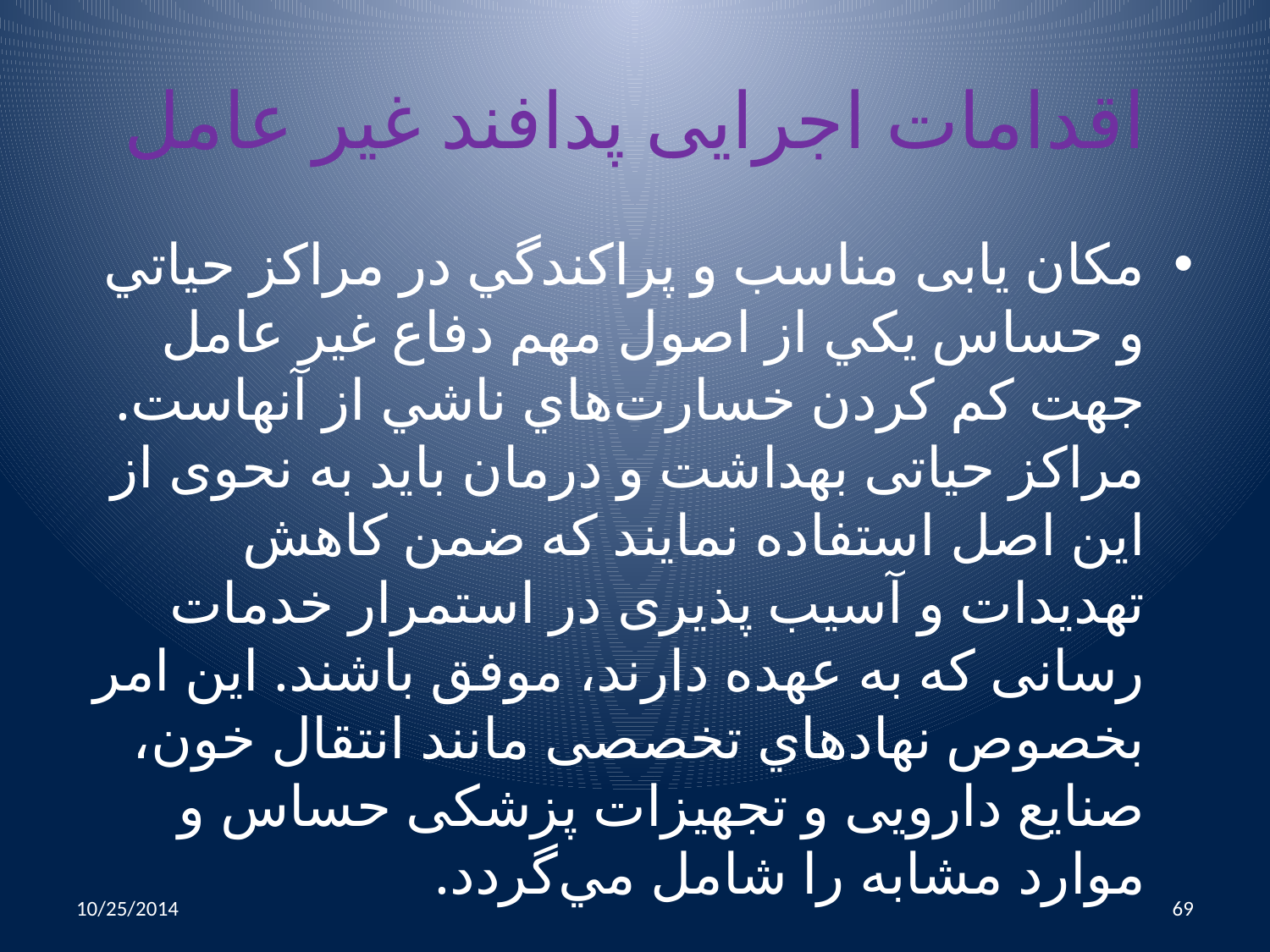

# اقدامات اجرایی پدافند غیر عامل
مکان یابی مناسب و پراكندگي در مراكز حياتي و حساس يكي از اصول مهم دفاع غير عامل جهت کم کردن خسارت‌هاي ناشي از آنهاست. مراکز حیاتی بهداشت و درمان باید به نحوی از این اصل استفاده نمایند که ضمن کاهش تهدیدات و آسیب پذیری در استمرار خدمات رسانی که به عهده دارند، موفق باشند. این امر بخصوص نهاد‌هاي تخصصی مانند انتقال خون، صنایع دارویی و تجهیزات پزشکی حساس و موارد مشابه را شامل مي‌گردد.

10/25/2014
69